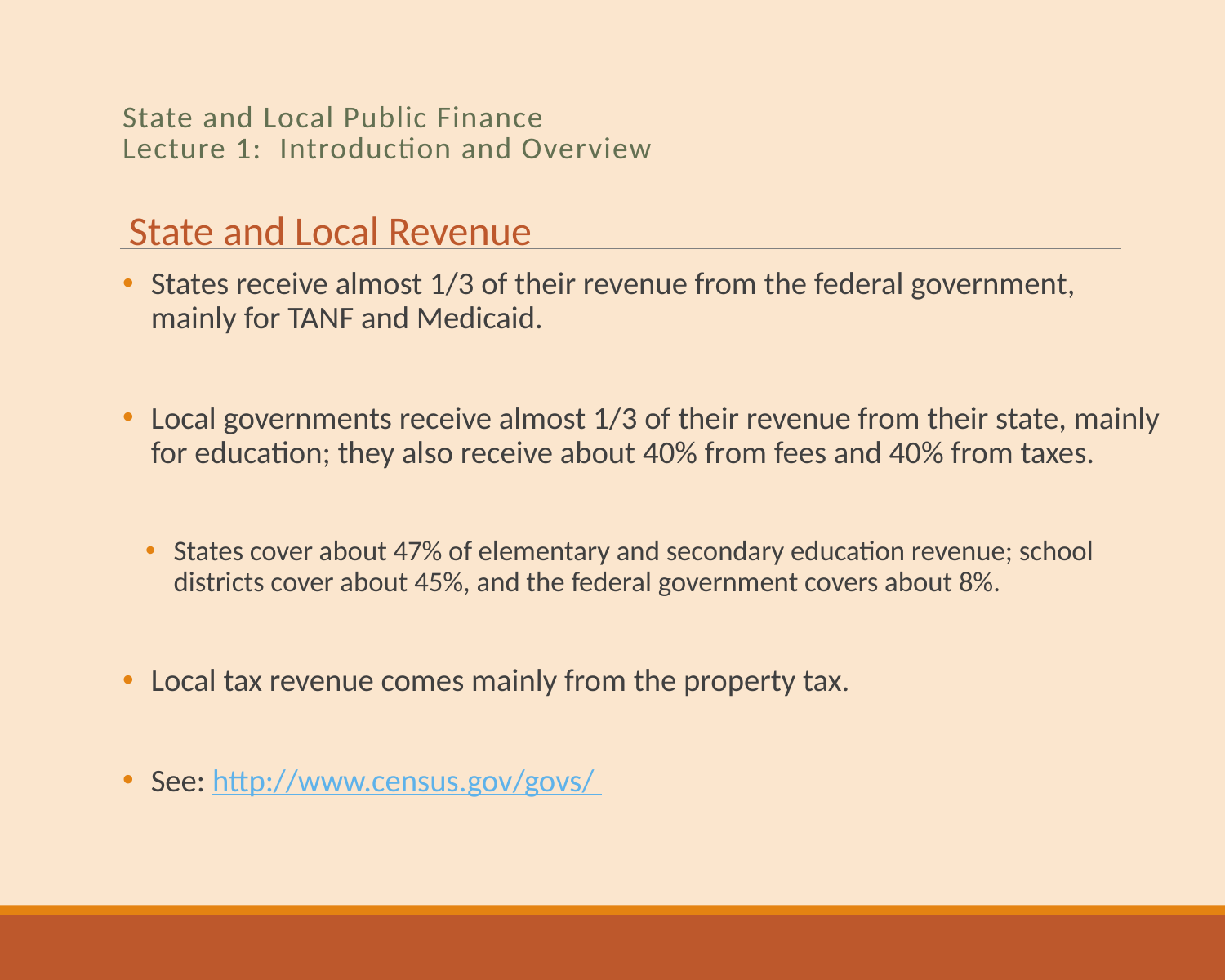

# State and Local Public Finance Lecture 1:  Introduction and Overview
State and Local Revenue
States receive almost 1/3 of their revenue from the federal government, mainly for TANF and Medicaid.

Local governments receive almost 1/3 of their revenue from their state, mainly for education; they also receive about 40% from fees and 40% from taxes.

States cover about 47% of elementary and secondary education revenue; school districts cover about 45%, and the federal government covers about 8%.

Local tax revenue comes mainly from the property tax.

See: http://www.census.gov/govs/